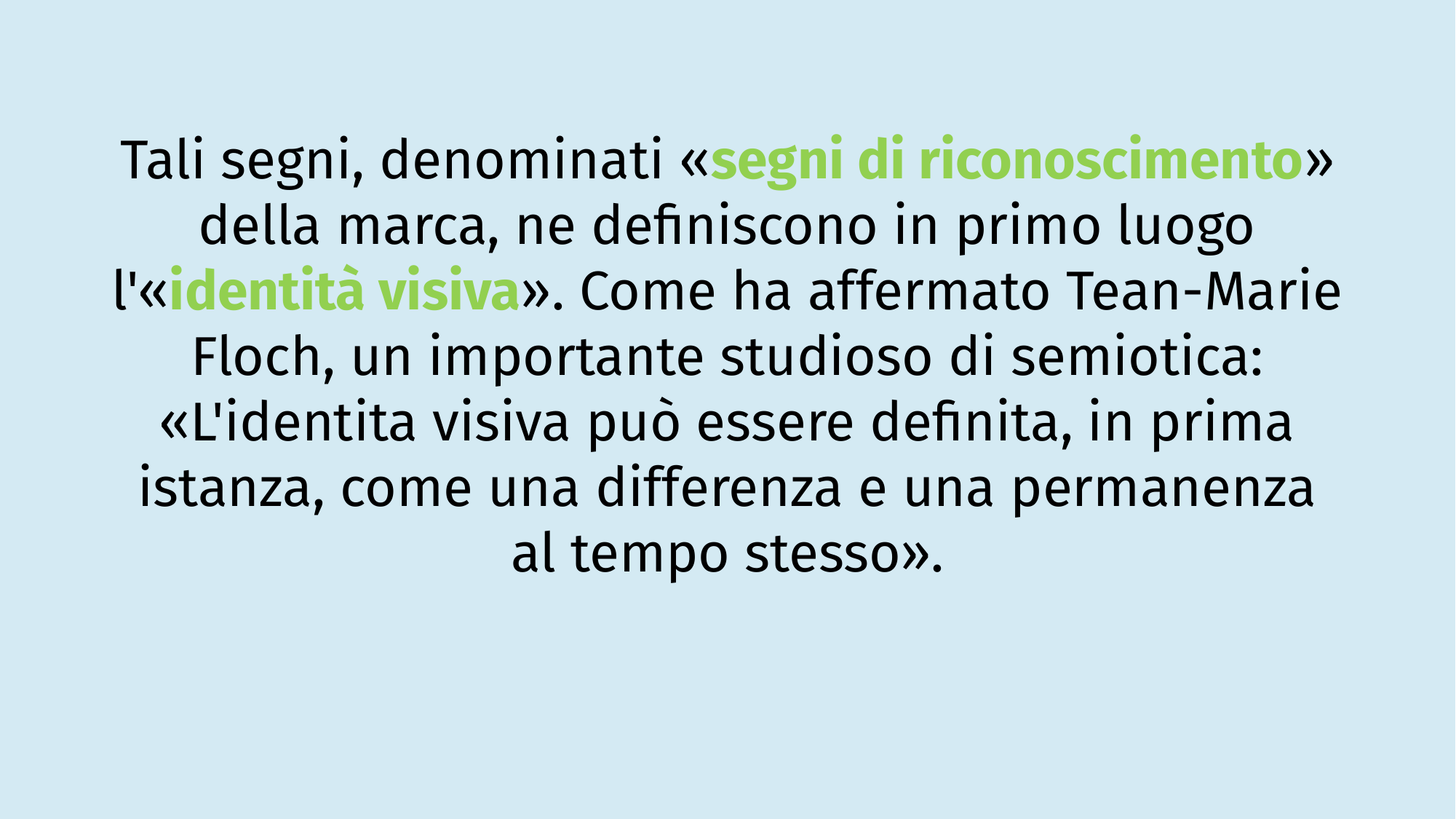

Tali segni, denominati «segni di riconoscimento» della marca, ne definiscono in primo luogo l'«identità visiva». Come ha affermato Tean-Marie Floch, un importante studioso di semiotica: «L'identita visiva può essere definita, in prima istanza, come una differenza e una permanenza al tempo stesso».